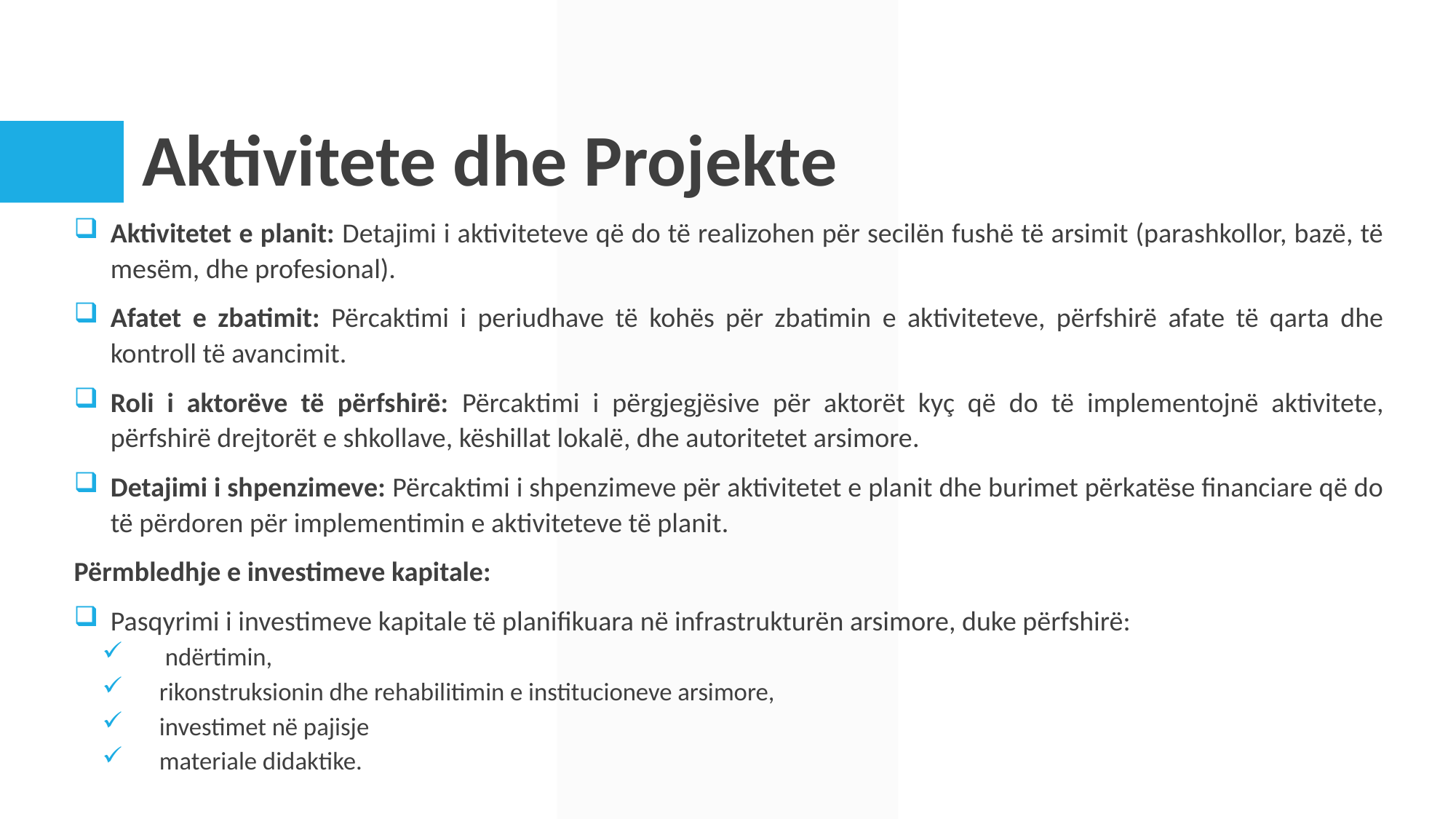

# Aktivitete dhe Projekte
Aktivitetet e planit: Detajimi i aktiviteteve që do të realizohen për secilën fushë të arsimit (parashkollor, bazë, të mesëm, dhe profesional).
Afatet e zbatimit: Përcaktimi i periudhave të kohës për zbatimin e aktiviteteve, përfshirë afate të qarta dhe kontroll të avancimit.
Roli i aktorëve të përfshirë: Përcaktimi i përgjegjësive për aktorët kyç që do të implementojnë aktivitete, përfshirë drejtorët e shkollave, këshillat lokalë, dhe autoritetet arsimore.
Detajimi i shpenzimeve: Përcaktimi i shpenzimeve për aktivitetet e planit dhe burimet përkatëse financiare që do të përdoren për implementimin e aktiviteteve të planit.
Përmbledhje e investimeve kapitale:
Pasqyrimi i investimeve kapitale të planifikuara në infrastrukturën arsimore, duke përfshirë:
 ndërtimin,
rikonstruksionin dhe rehabilitimin e institucioneve arsimore,
investimet në pajisje
materiale didaktike.